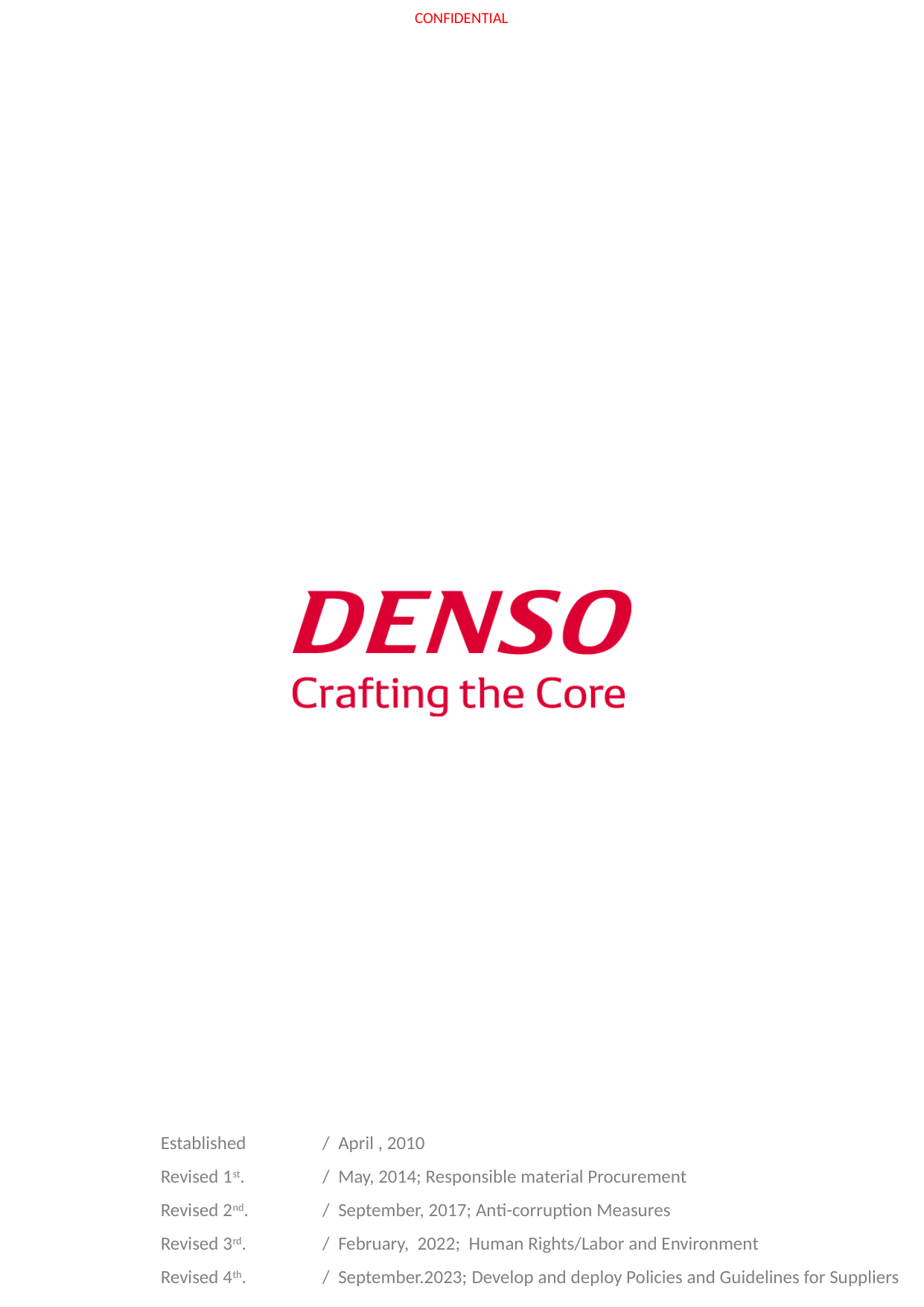

| Established | / April , 2010 |
| --- | --- |
| Revised 1st. | / May, 2014; Responsible material Procurement |
| Revised 2nd. | / September, 2017; Anti-corruption Measures |
| Revised 3rd. | / February, 2022; Human Rights/Labor and Environment |
| Revised 4th. | / September.2023; Develop and deploy Policies and Guidelines for Suppliers |